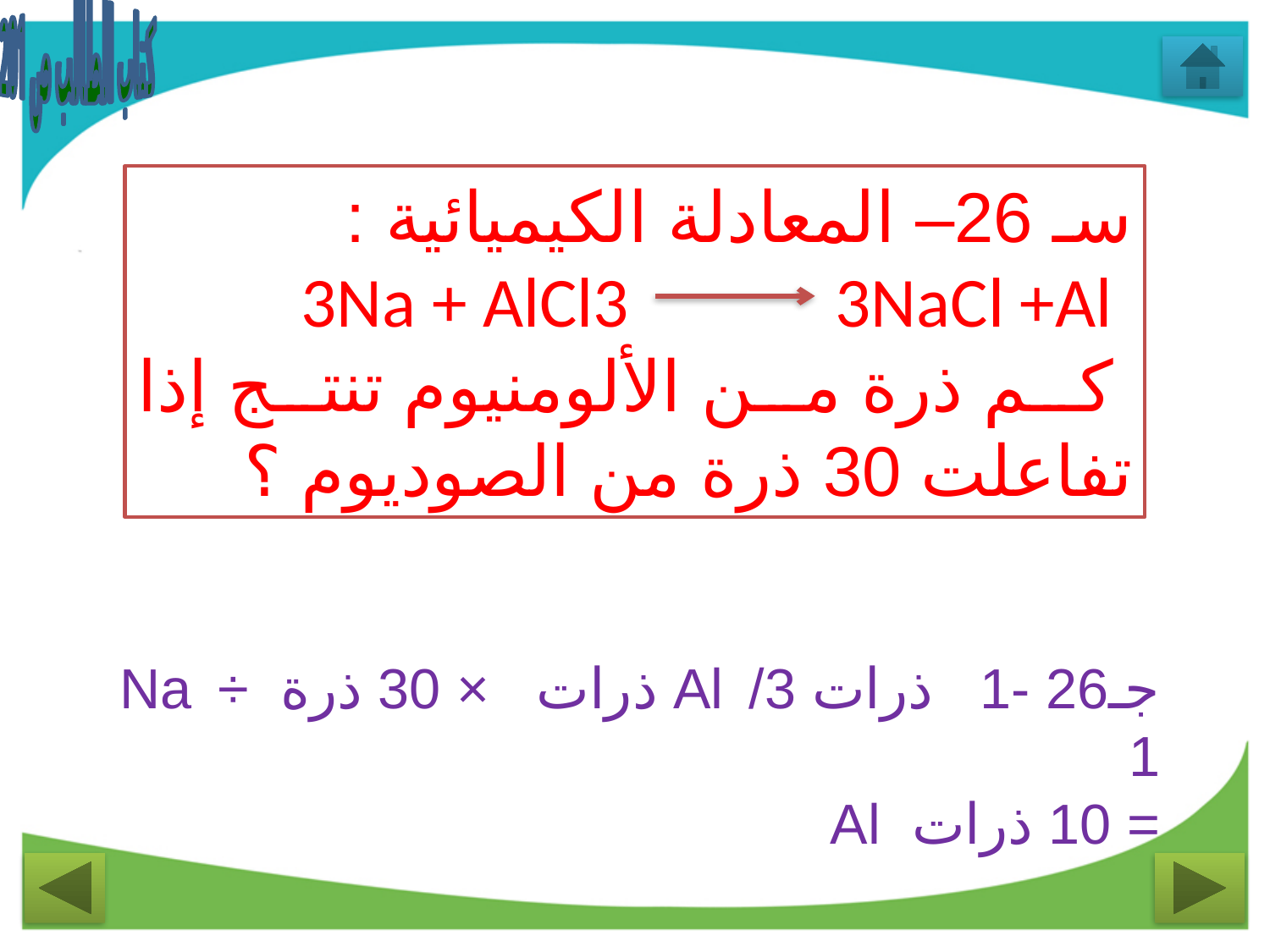

كتاب الطالب ص 201

سـ 26– المعادلة الكيميائية :
 3Na + AlCl3             3NaCl +Al
 كم ذرة من الألومنيوم تنتج إذا تفاعلت 30 ذرة من الصوديوم ؟
جـ26 -1   ذرات Al /3 ذرات   × 30 ذرة  Na ÷ 1
= 10 ذرات  Al